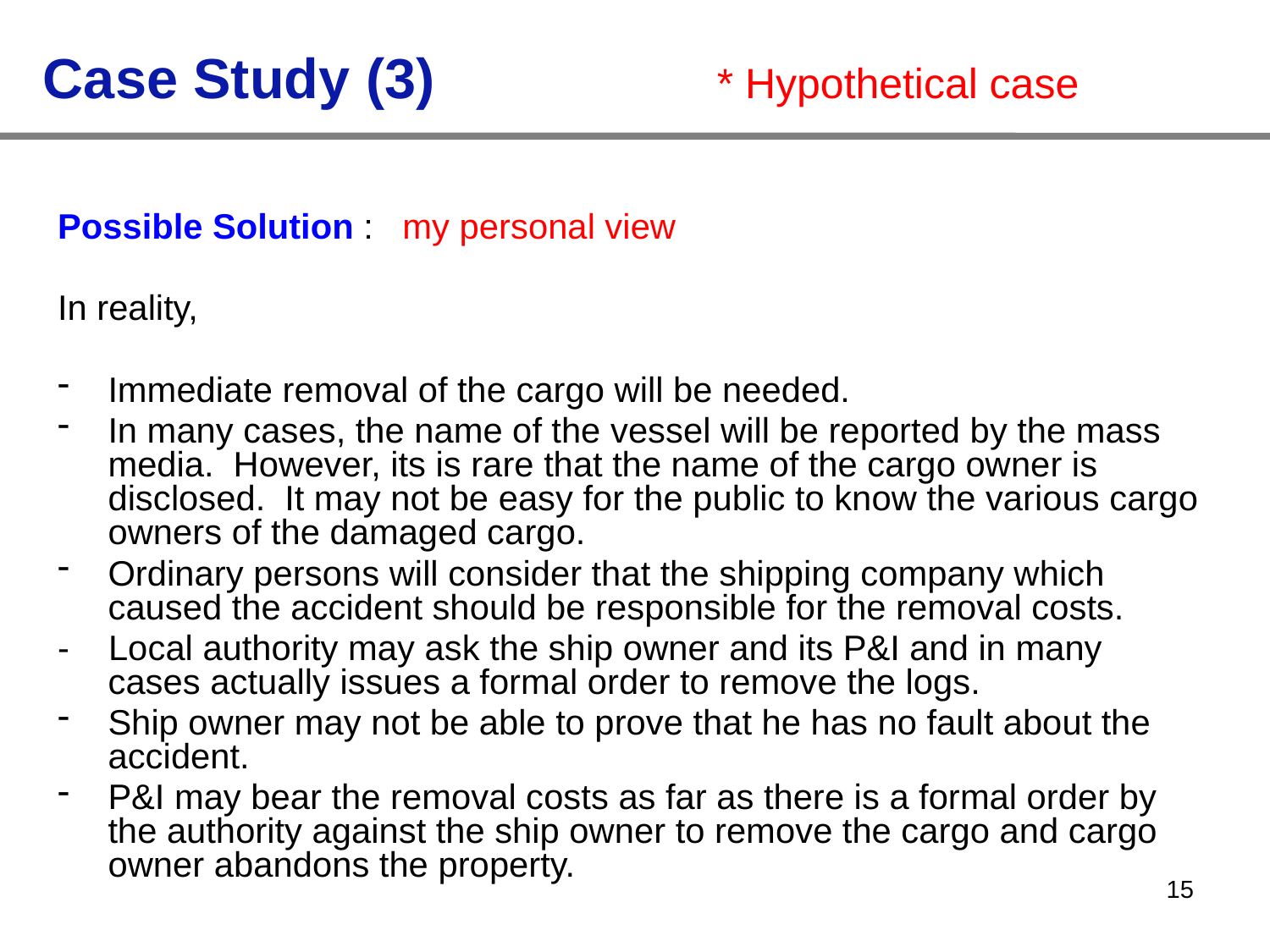

Case Study (3)                  * Hypothetical case

Possible Solution :   my personal view

In reality,

Immediate removal of the cargo will be needed.
In many cases, the name of the vessel will be reported by the mass media.  However, its is rare that the name of the cargo owner is disclosed.  It may not be easy for the public to know the various cargo owners of the damaged cargo.
Ordinary persons will consider that the shipping company which caused the accident should be responsible for the removal costs.
-    Local authority may ask the ship owner and its P&I and in many cases actually issues a formal order to remove the logs.
Ship owner may not be able to prove that he has no fault about the accident.
P&I may bear the removal costs as far as there is a formal order by the authority against the ship owner to remove the cargo and cargo owner abandons the property.

15